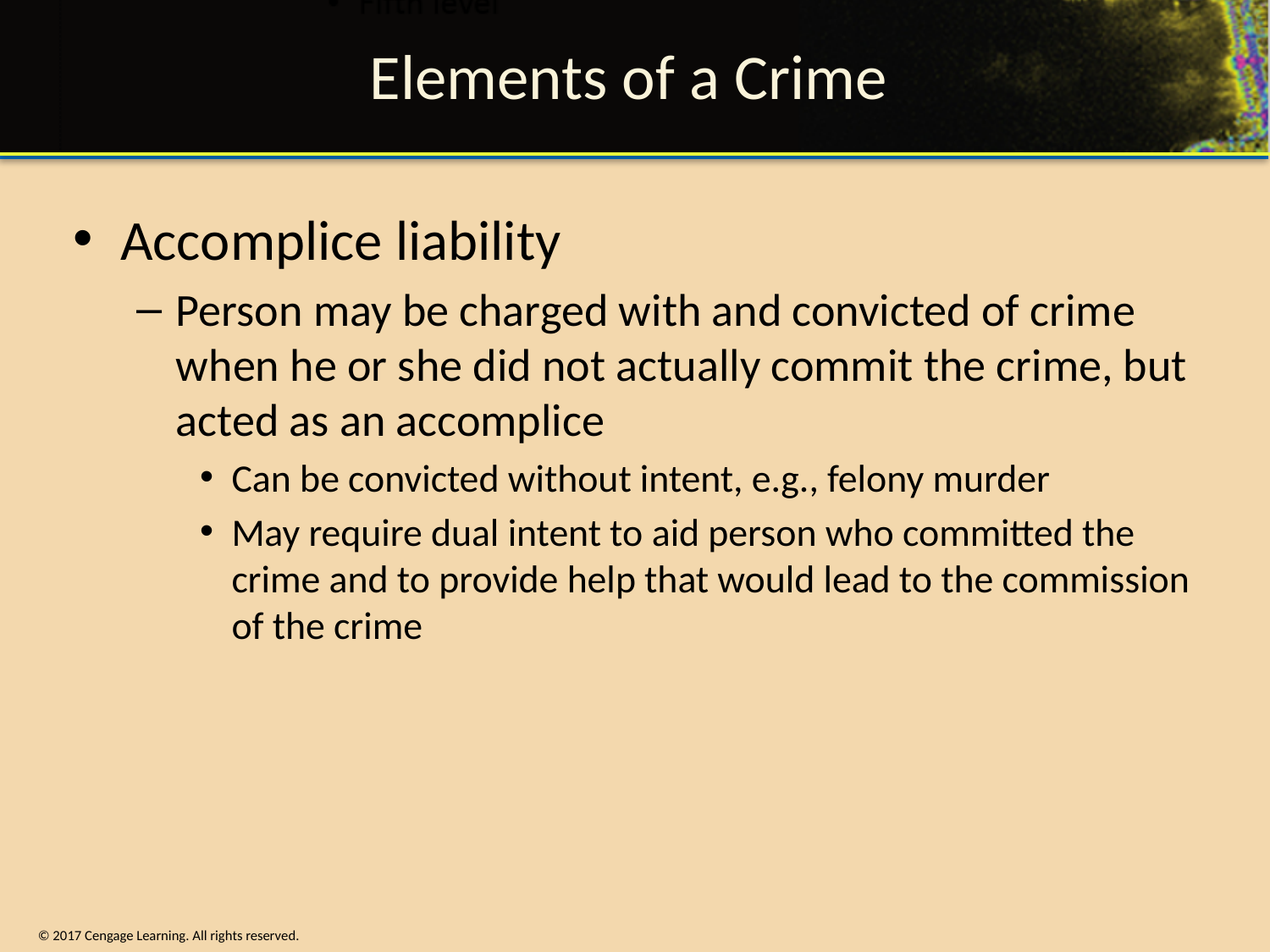

# Elements of a Crime
Accomplice liability
Person may be charged with and convicted of crime when he or she did not actually commit the crime, but acted as an accomplice
Can be convicted without intent, e.g., felony murder
May require dual intent to aid person who committed the crime and to provide help that would lead to the commission of the crime